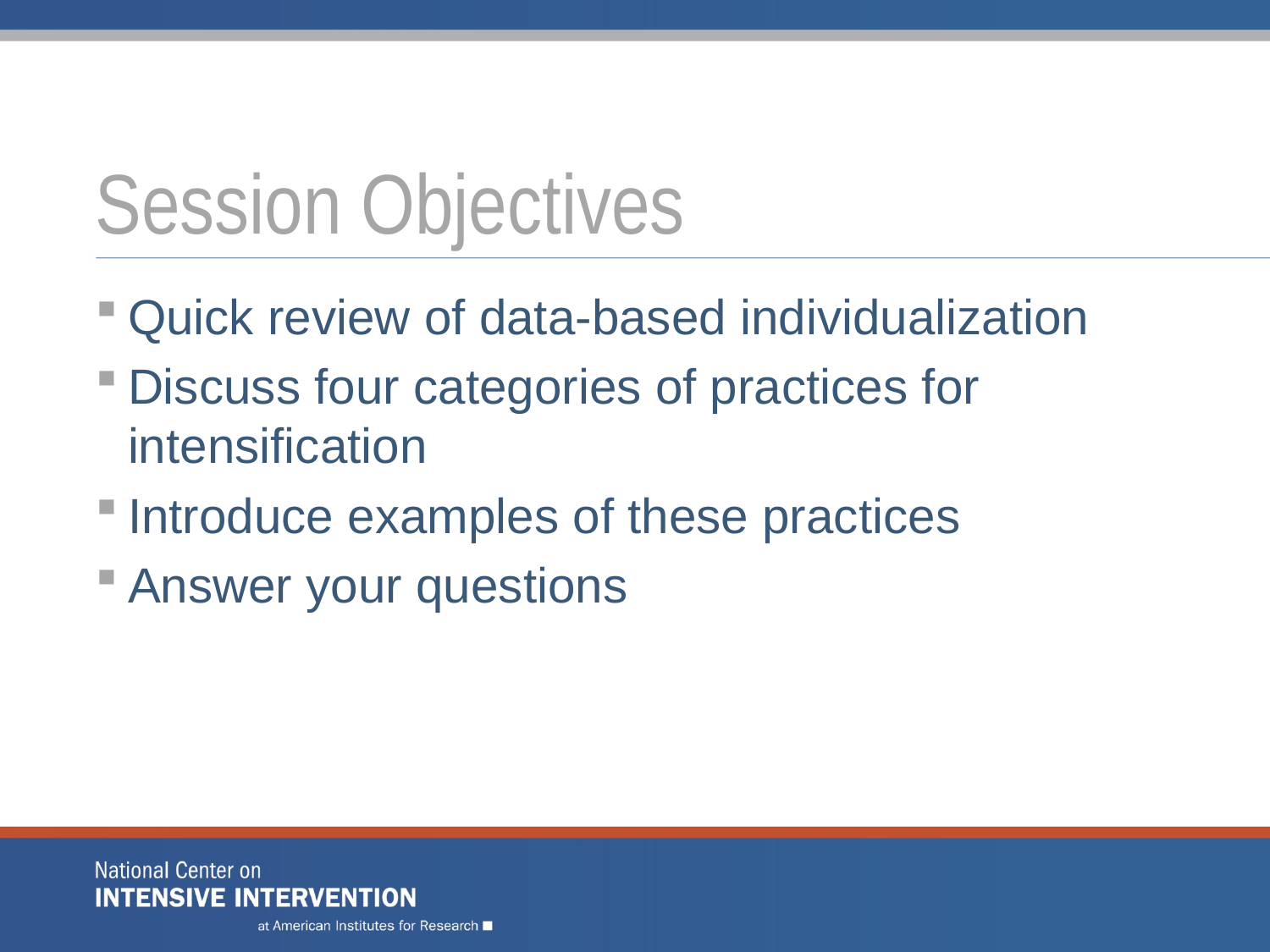

# Session Objectives
Quick review of data-based individualization
Discuss four categories of practices for intensification
Introduce examples of these practices
Answer your questions